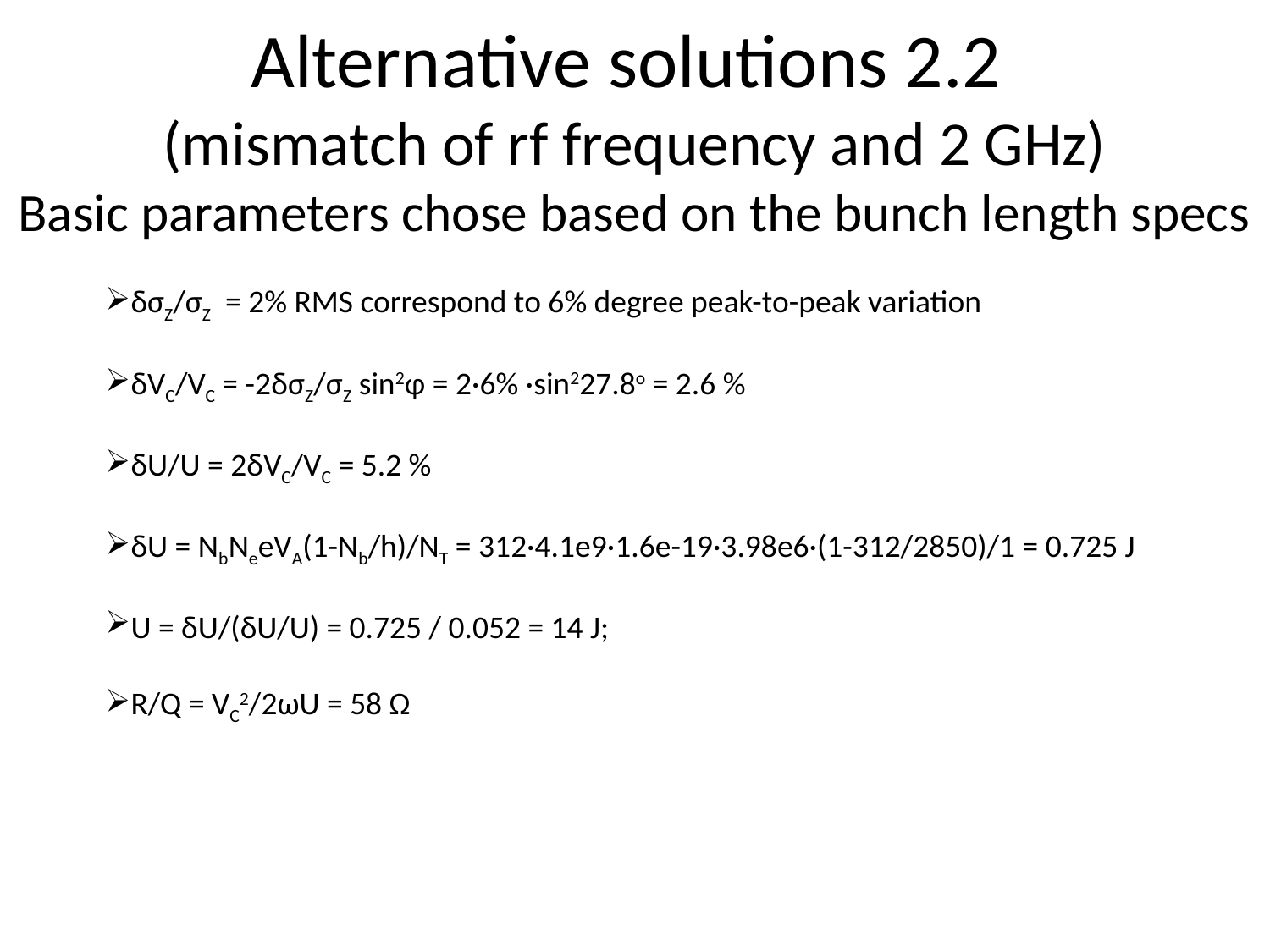

# Alternative solutions 2.2 (mismatch of rf frequency and 2 GHz) Basic parameters chose based on the bunch length specs
δσZ/σZ  = 2% RMS correspond to 6% degree peak-to-peak variation

δVC/VC = -2δσZ/σZ sin2φ = 2·6% ·sin227.8o = 2.6 %

δU/U = 2δVC/VC = 5.2 %

δU = NbNeeVA(1-Nb/h)/NT = 312·4.1e9·1.6e-19·3.98e6·(1-312/2850)/1 = 0.725 J

U = δU/(δU/U) = 0.725 / 0.052 = 14 J;

R/Q = VC2/2ωU = 58 Ω